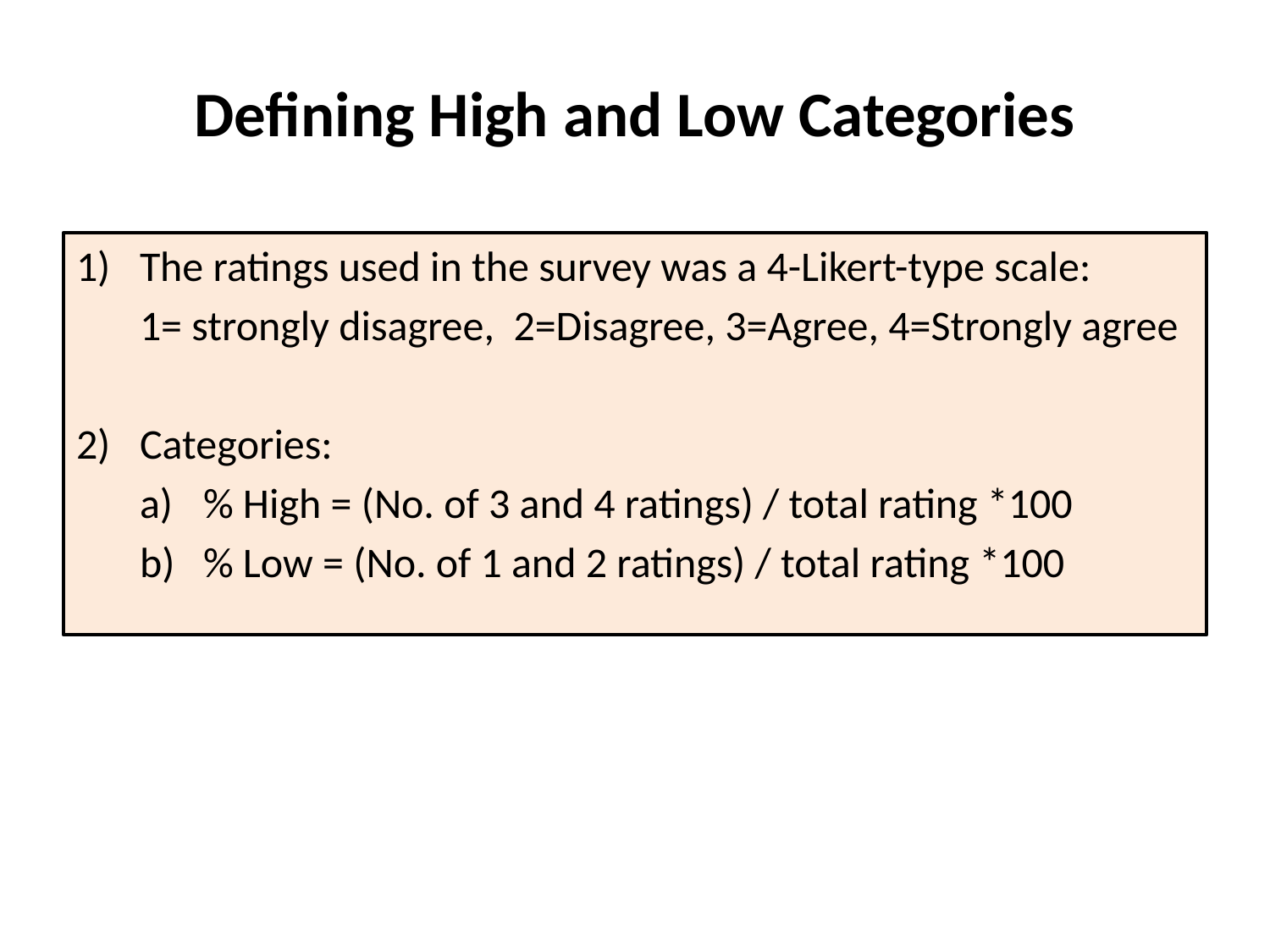

# Defining High and Low Categories
The ratings used in the survey was a 4-Likert-type scale:
	1= strongly disagree,  2=Disagree, 3=Agree, 4=Strongly agree

2)	Categories:
% High = (No. of 3 and 4 ratings) / total rating *100
% Low = (No. of 1 and 2 ratings) / total rating *100